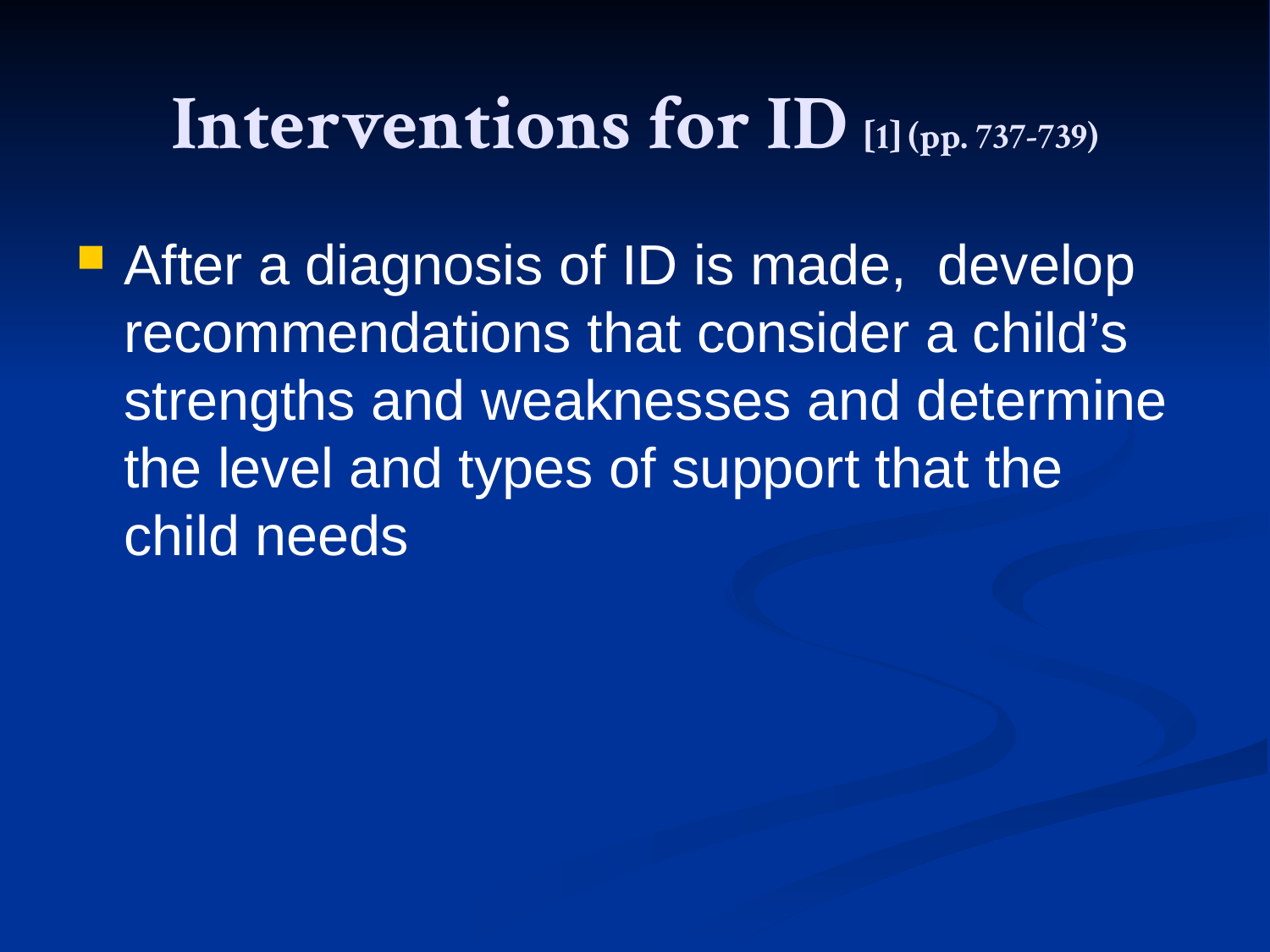

# Interventions for ID [1] (pp. 737-739)
After a diagnosis of ID is made,  develop recommendations that consider a child’s strengths and weaknesses and determine the level and types of support that the child needs